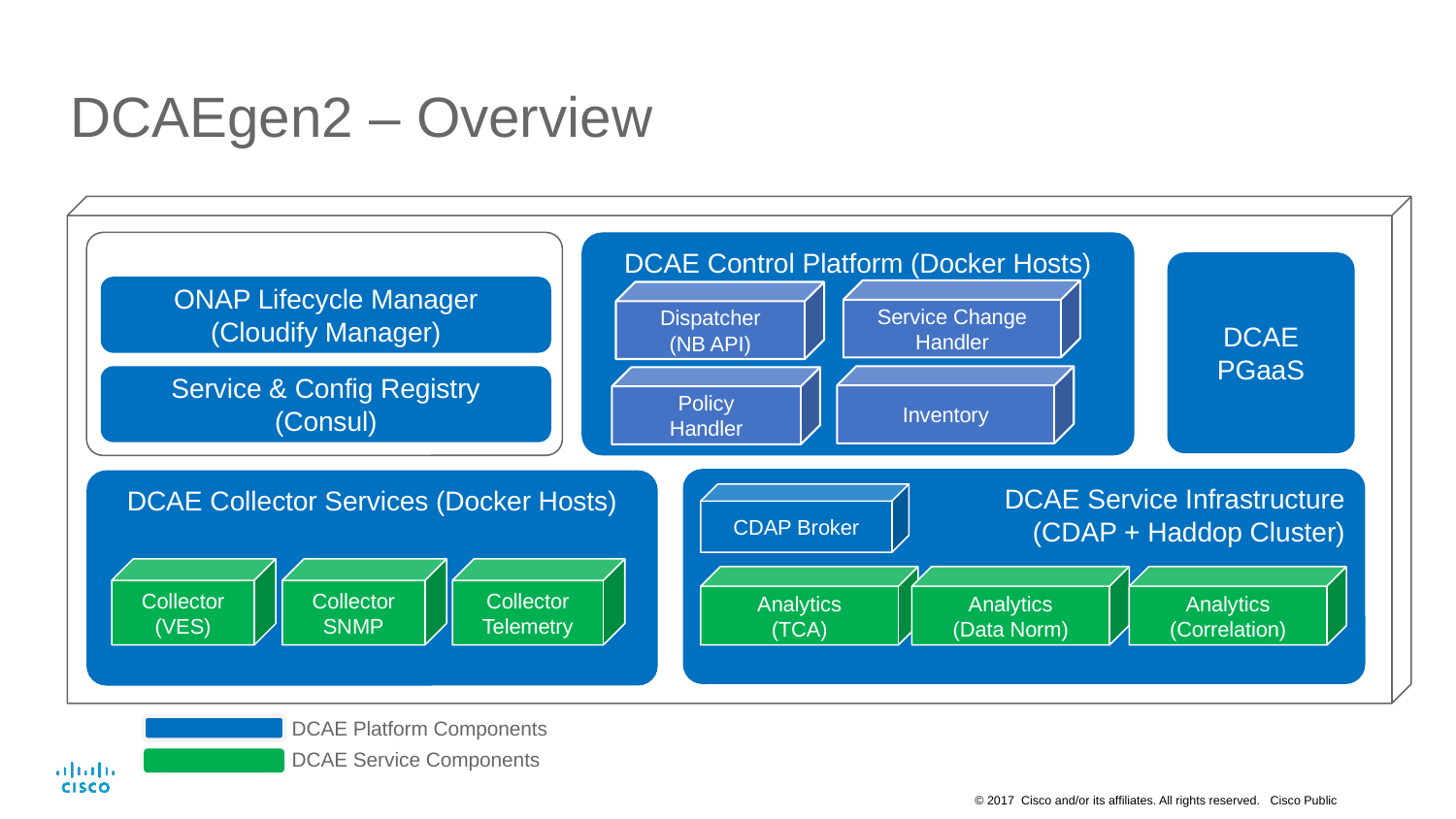

# DCAEgen2 – Overview

DCAE Platform Core
DCAE Control Platform (Docker Hosts)
DCAE
PGaaS
ONAP Lifecycle Manager
(Cloudify Manager)
Service Change Handler
Dispatcher
(NB API)
Service & Config Registry
(Consul)
Inventory
Policy
Handler
DCAE Service Infrastructure
(CDAP + Haddop Cluster)
DCAE Collector Services (Docker Hosts)
CDAP Broker
Collector
(VES)
Collector
SNMP
Collector
Telemetry
Analytics
(TCA)
Analytics
(Data Norm)
Analytics
(Correlation)
DCAE Platform Components

DCAE Service Components